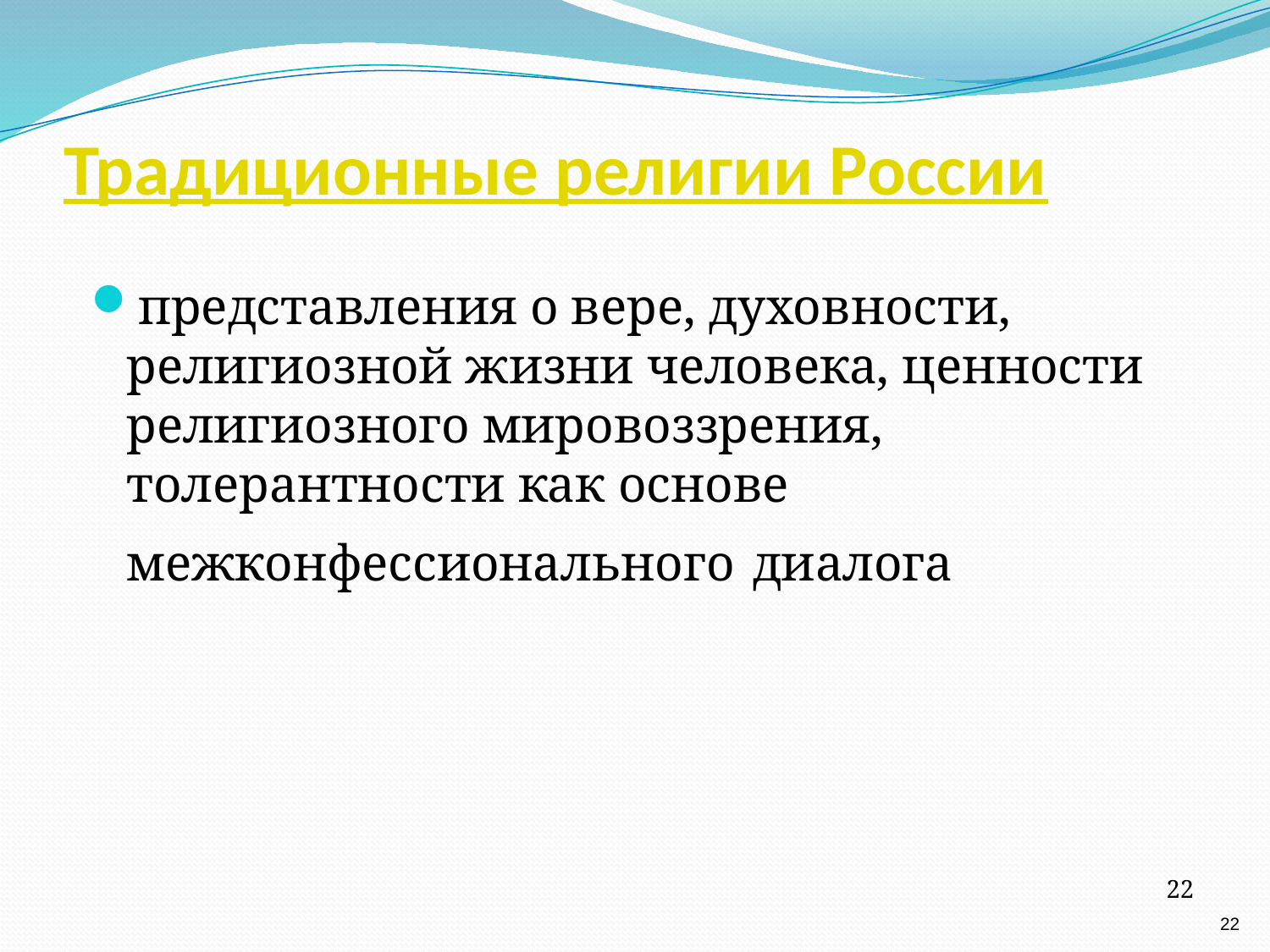

представления о вере, духовности, религиозной жизни человека, ценности религиозного мировоззрения, толерантности как основе межконфессионального диалога

Традиционные религии России
22
22